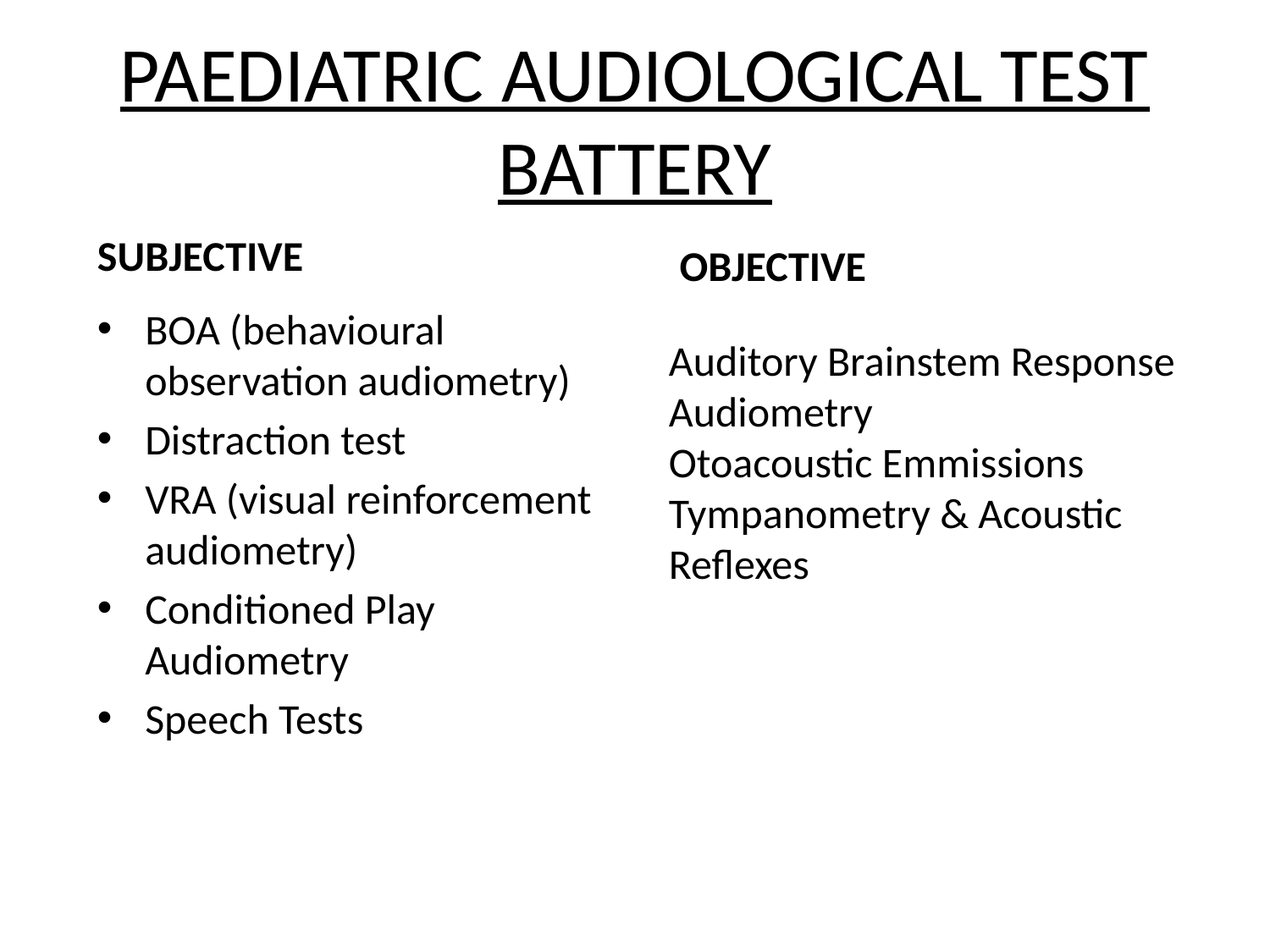

# PAEDIATRIC AUDIOLOGICAL TEST BATTERY
SUBJECTIVE
OBJECTIVE
BOA (behavioural observation audiometry)
Distraction test
VRA (visual reinforcement audiometry)
Conditioned Play Audiometry
Speech Tests

Auditory Brainstem Response Audiometry
Otoacoustic Emmissions
Tympanometry & Acoustic Reflexes